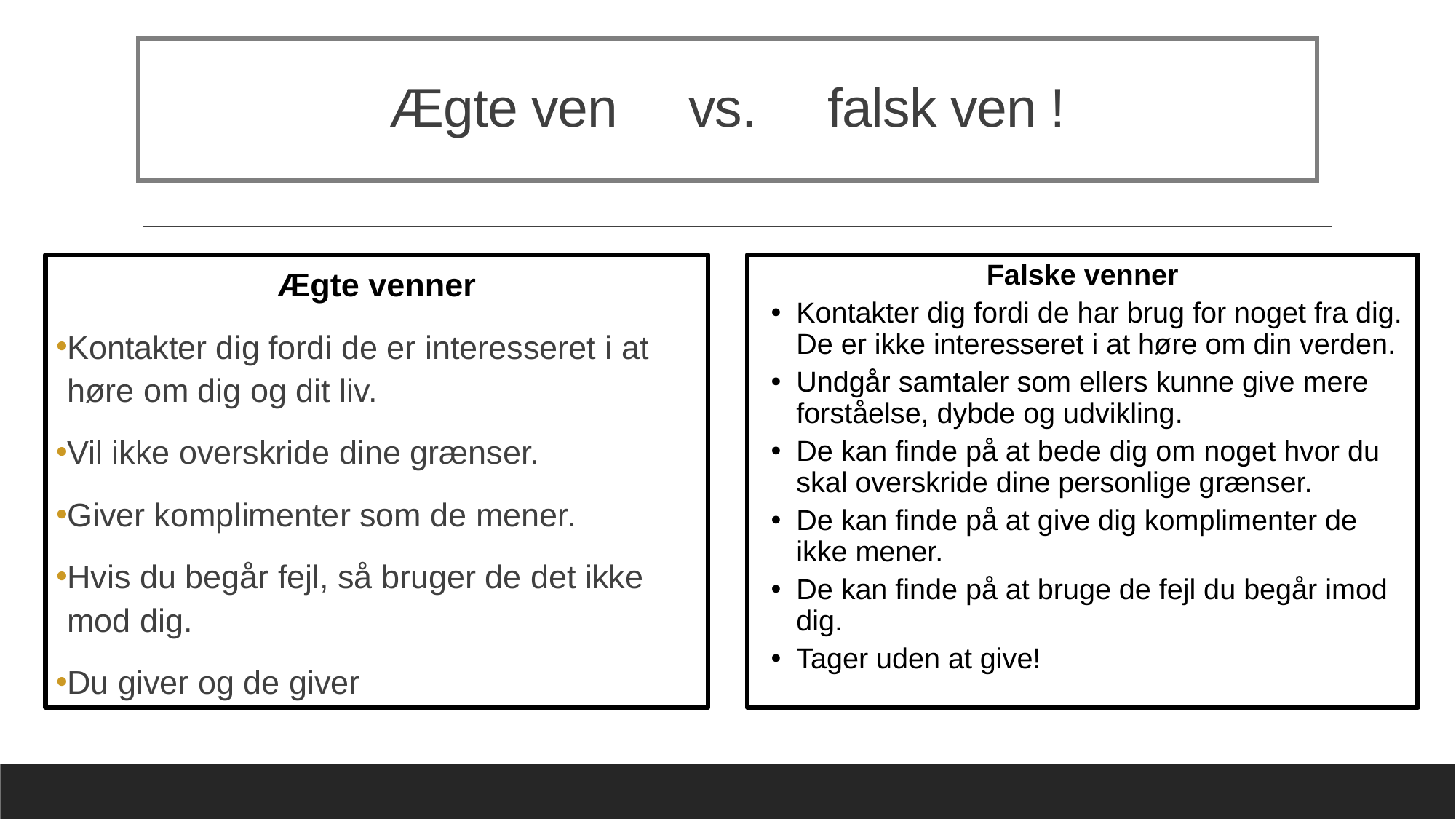

# Ægte ven     vs.     falsk ven !
Ægte venner
Kontakter dig fordi de er interesseret i at høre om dig og dit liv.
Vil ikke overskride dine grænser.
Giver komplimenter som de mener.
Hvis du begår fejl, så bruger de det ikke mod dig.
Du giver og de giver

Falske venner
Kontakter dig fordi de har brug for noget fra dig. De er ikke interesseret i at høre om din verden.
Undgår samtaler som ellers kunne give mere forståelse, dybde og udvikling.
De kan finde på at bede dig om noget hvor du skal overskride dine personlige grænser.
De kan finde på at give dig komplimenter de ikke mener.
De kan finde på at bruge de fejl du begår imod dig.
Tager uden at give!